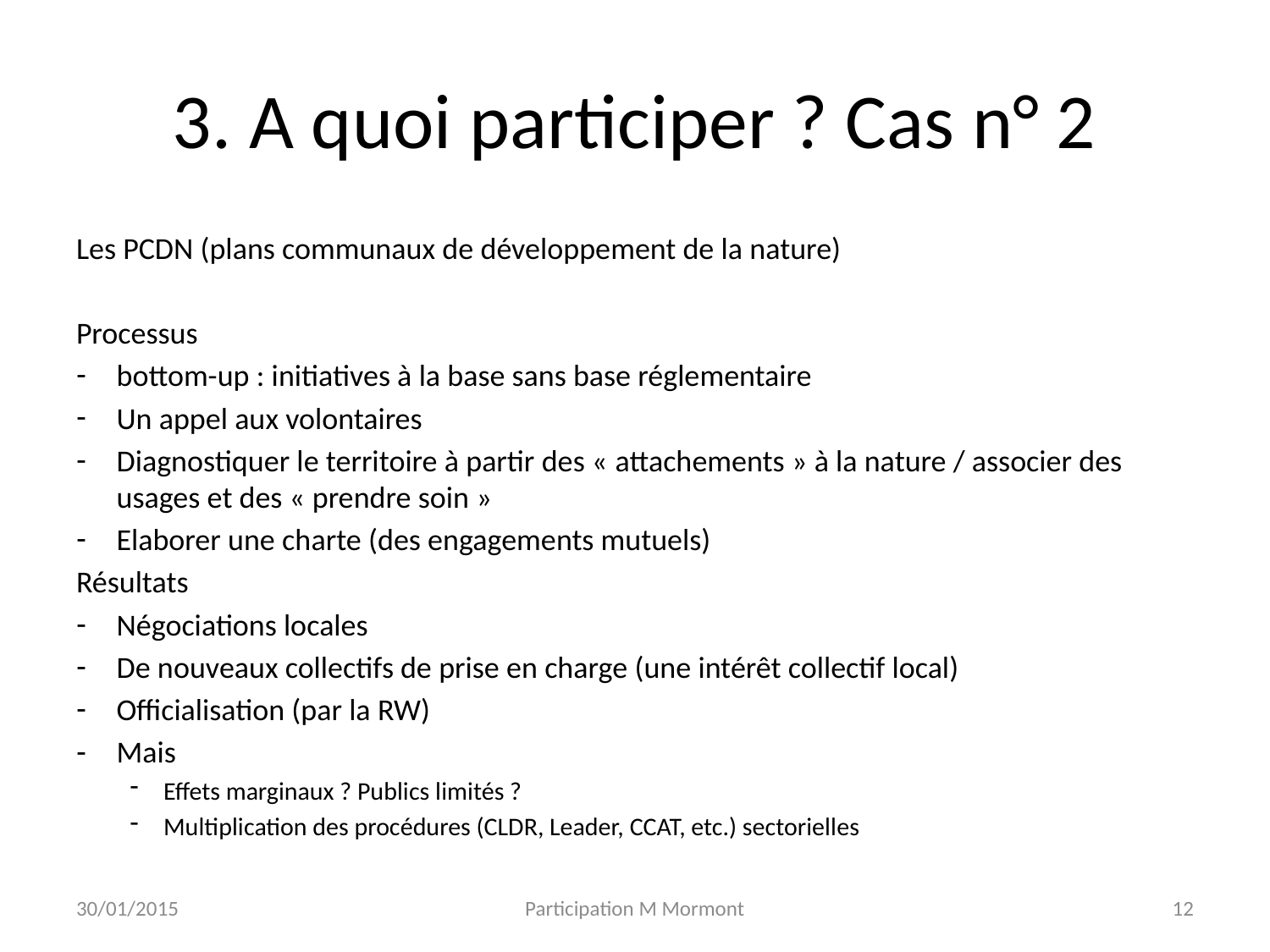

# 3. A quoi participer ? Cas n° 2
Les PCDN (plans communaux de développement de la nature)

Processus
bottom-up : initiatives à la base sans base réglementaire
Un appel aux volontaires
Diagnostiquer le territoire à partir des « attachements » à la nature / associer des usages et des « prendre soin »
Elaborer une charte (des engagements mutuels)
Résultats
Négociations locales
De nouveaux collectifs de prise en charge (une intérêt collectif local)
Officialisation (par la RW)
Mais
Effets marginaux ? Publics limités ?
Multiplication des procédures (CLDR, Leader, CCAT, etc.) sectorielles

30/01/2015
Participation M Mormont
12